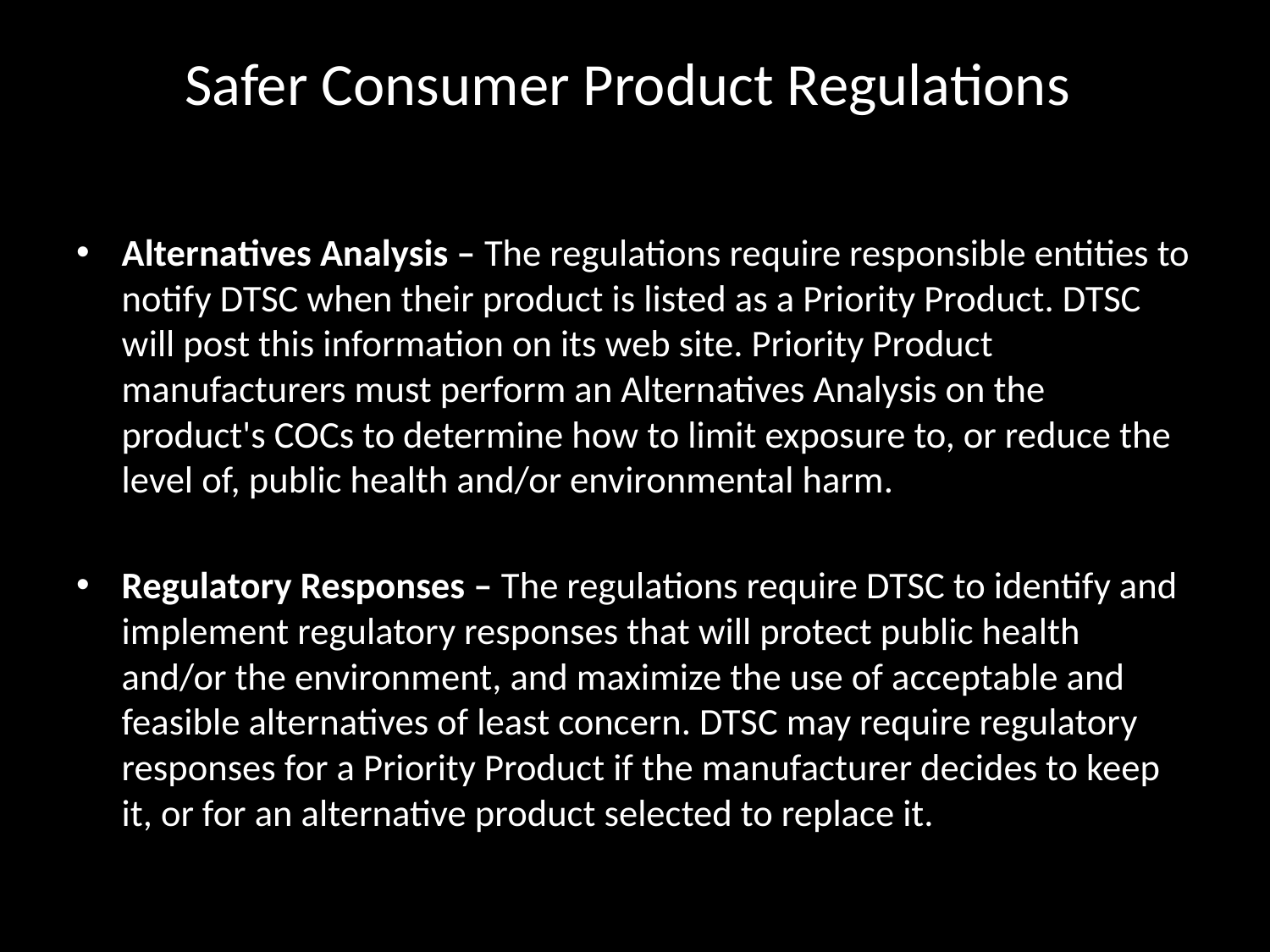

# Safer Consumer Product Regulations
Alternatives Analysis – The regulations require responsible entities to notify DTSC when their product is listed as a Priority Product. DTSC will post this information on its web site. Priority Product manufacturers must perform an Alternatives Analysis on the product's COCs to determine how to limit exposure to, or reduce the level of, public health and/or environmental harm.

Regulatory Responses – The regulations require DTSC to identify and implement regulatory responses that will protect public health and/or the environment, and maximize the use of acceptable and feasible alternatives of least concern. DTSC may require regulatory responses for a Priority Product if the manufacturer decides to keep it, or for an alternative product selected to replace it.